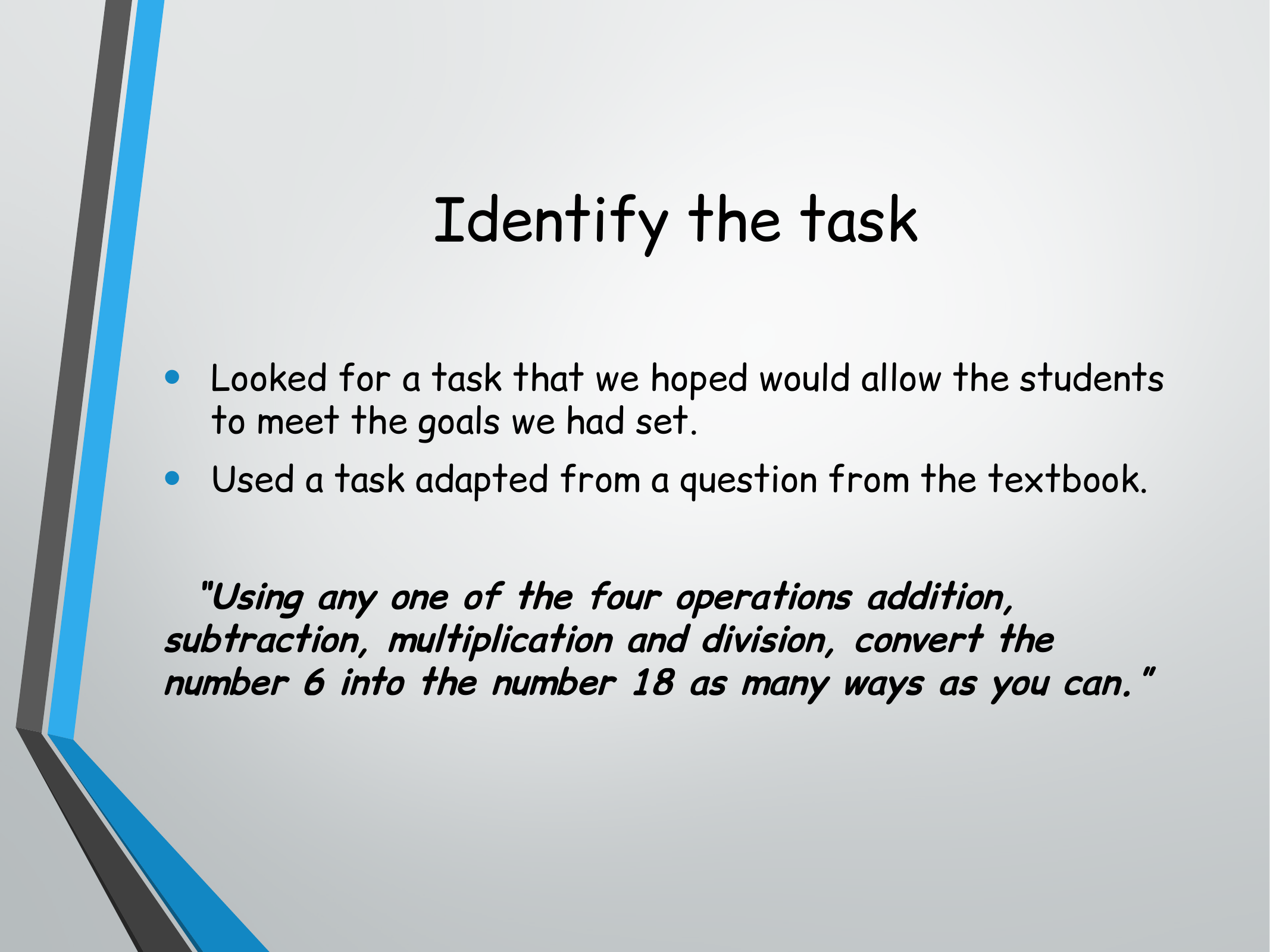

# Identify the task
Looked for a task that we hoped would allow the students to meet the goals we had set.
Used a task adapted from a question from the textbook.

  “Using any one of the four operations addition, subtraction, multiplication and division, convert the number 6 into the number 18 as many ways as you can.”